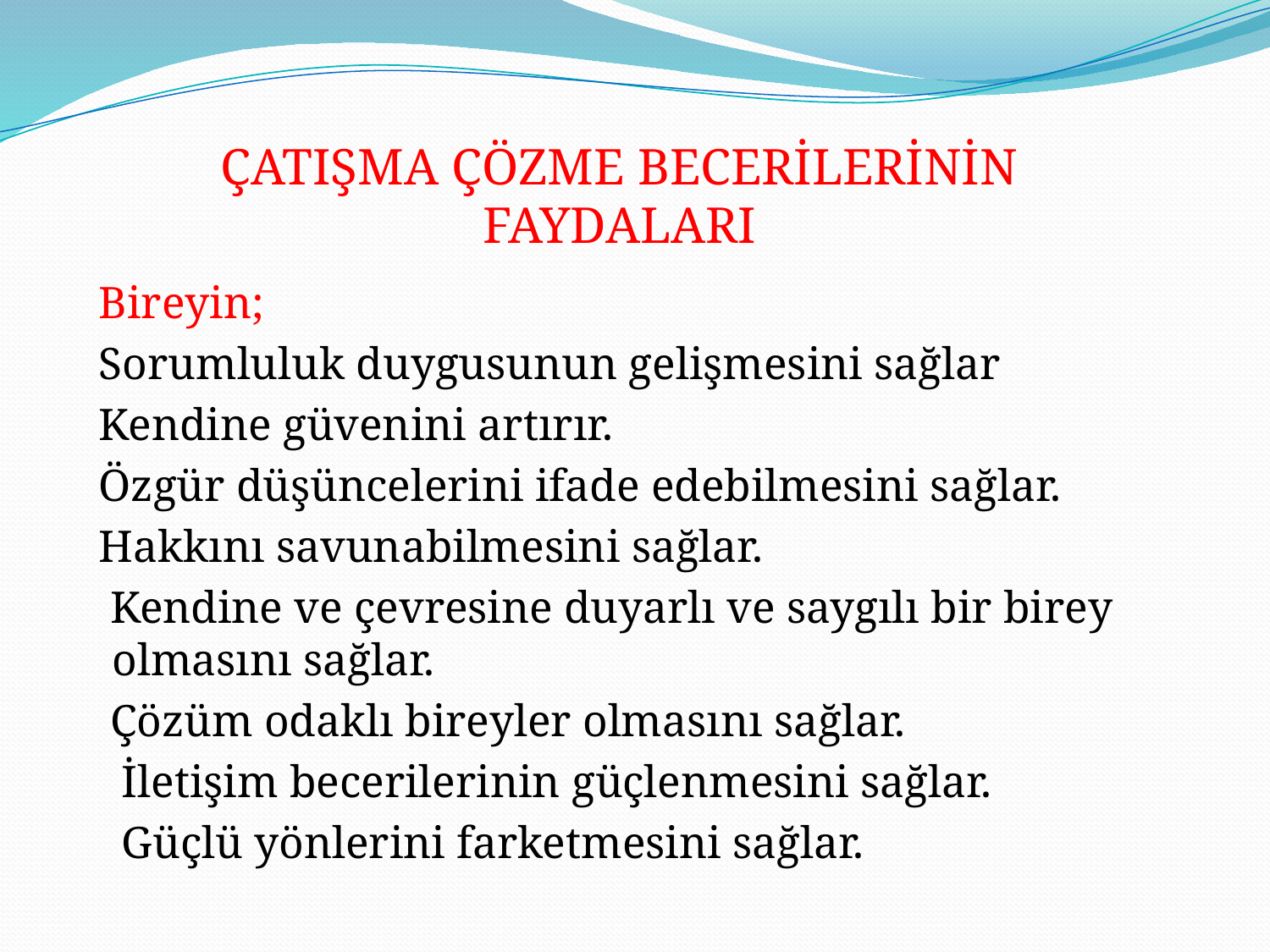

ÇATIŞMA ÇÖZME BECERİLERİNİN FAYDALARI
  Bireyin;
  Sorumluluk duygusunun gelişmesini sağlar
  Kendine güvenini artırır.
  Özgür düşüncelerini ifade edebilmesini sağlar.
  Hakkını savunabilmesini sağlar.
   Kendine ve çevresine duyarlı ve saygılı bir birey olmasını sağlar.
   Çözüm odaklı bireyler olmasını sağlar.
    İletişim becerilerinin güçlenmesini sağlar.
    Güçlü yönlerini farketmesini sağlar.